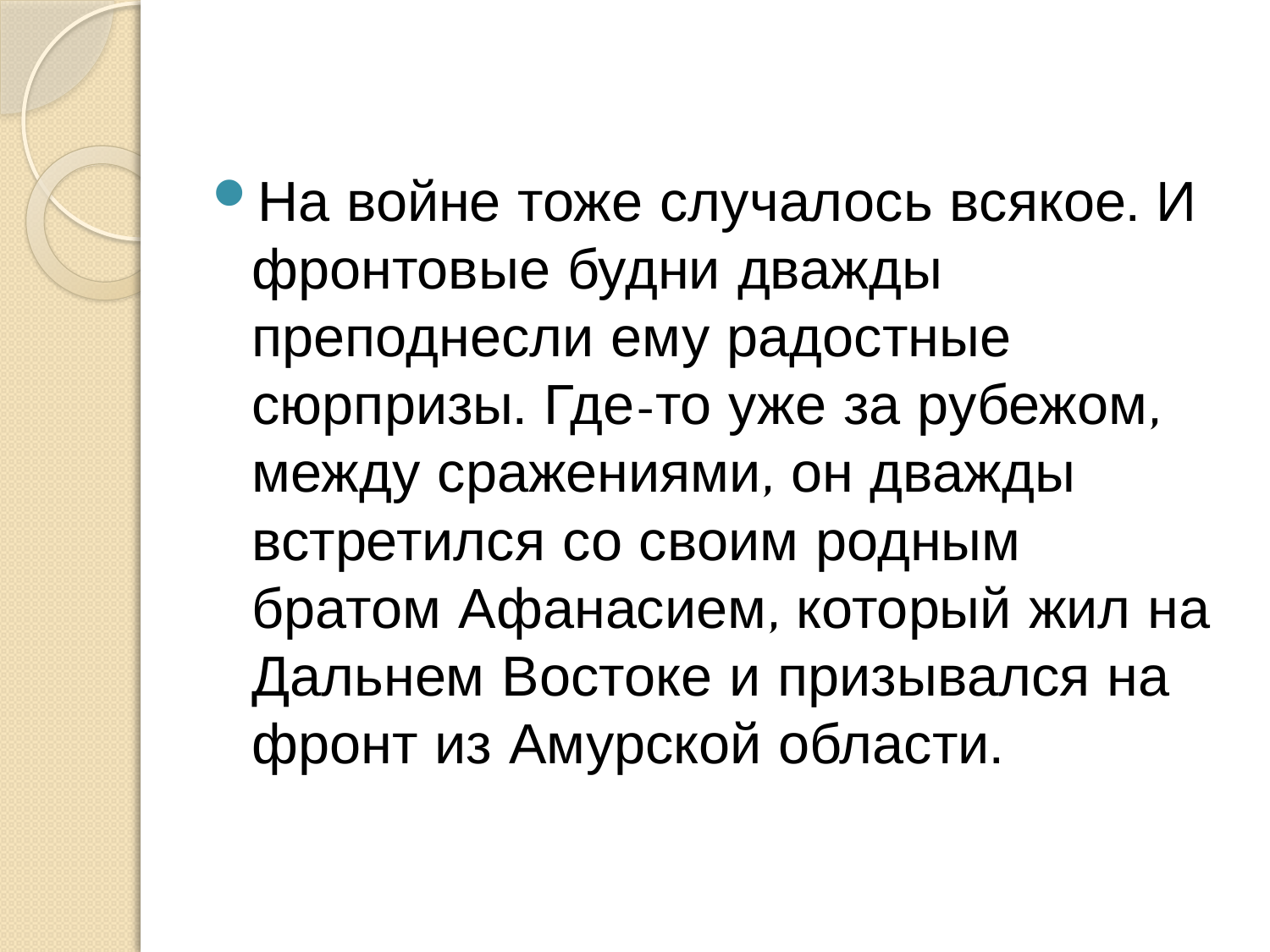

#
На войне тоже случалось всякое. И фронтовые будни дважды преподнесли ему радостные сюрпризы. Где-то уже за рубежом, между сражениями, он дважды встретился со своим родным братом Афанасием, который жил на Дальнем Востоке и призывался на фронт из Амурской области.